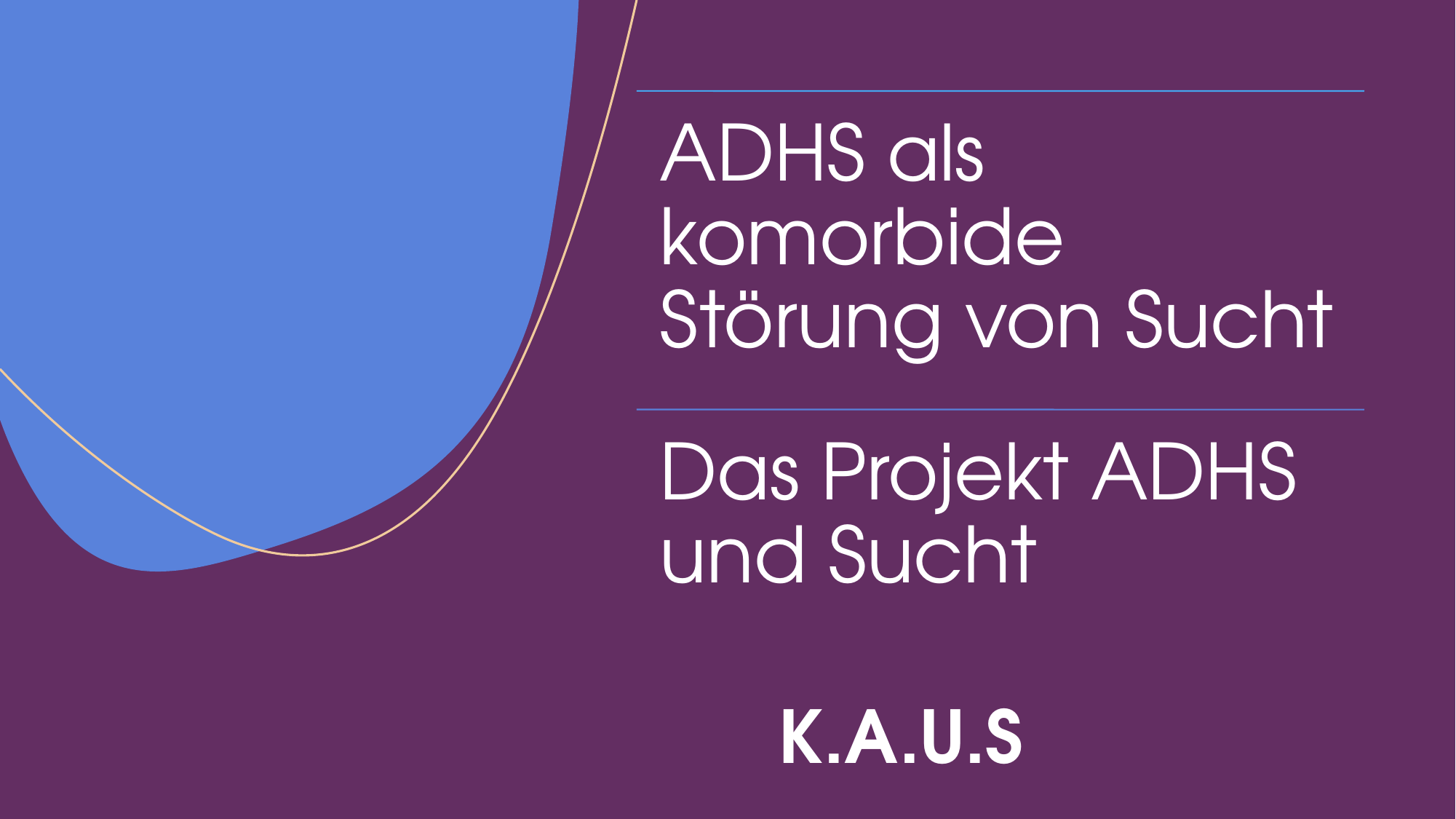

ADHS als komorbide Störung von Sucht
Das Projekt ADHS und Sucht
# K.A.U.S